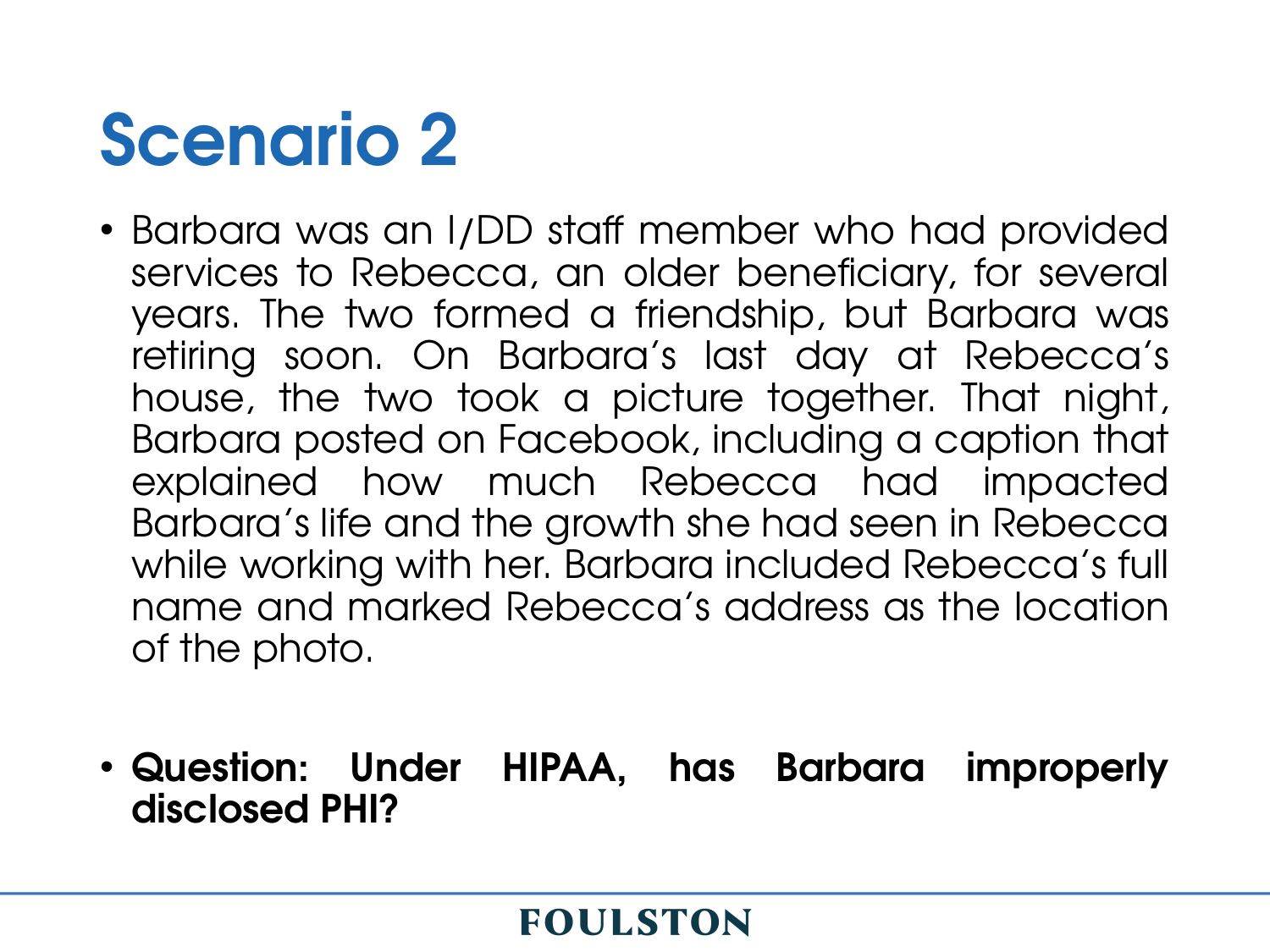

# Scenario 2
Barbara was an I/DD staff member who had provided services to Rebecca, an older beneficiary, for several years. The two formed a friendship, but Barbara was retiring soon. On Barbara’s last day at Rebecca’s house, the two took a picture together. That night, Barbara posted on Facebook, including a caption that explained how much Rebecca had impacted Barbara’s life and the growth she had seen in Rebecca while working with her. Barbara included Rebecca’s full name and marked Rebecca’s address as the location of the photo.

Question: Under HIPAA, has Barbara improperly disclosed PHI?